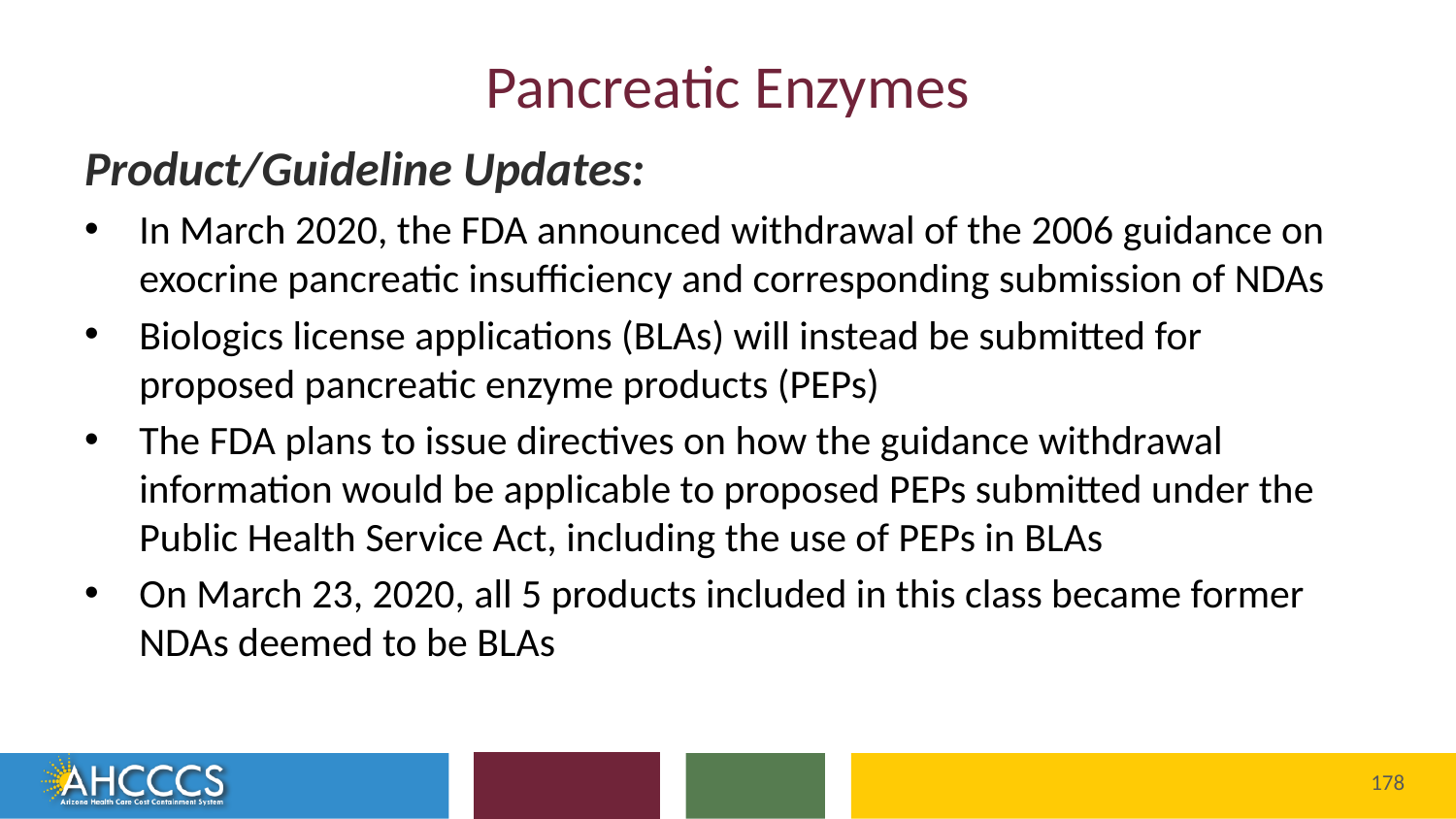

# Pancreatic Enzymes
Product/Guideline Updates:
In March 2020, the FDA announced withdrawal of the 2006 guidance on exocrine pancreatic insufficiency and corresponding submission of NDAs
Biologics license applications (BLAs) will instead be submitted for proposed pancreatic enzyme products (PEPs)
The FDA plans to issue directives on how the guidance withdrawal information would be applicable to proposed PEPs submitted under the Public Health Service Act, including the use of PEPs in BLAs
On March 23, 2020, all 5 products included in this class became former NDAs deemed to be BLAs